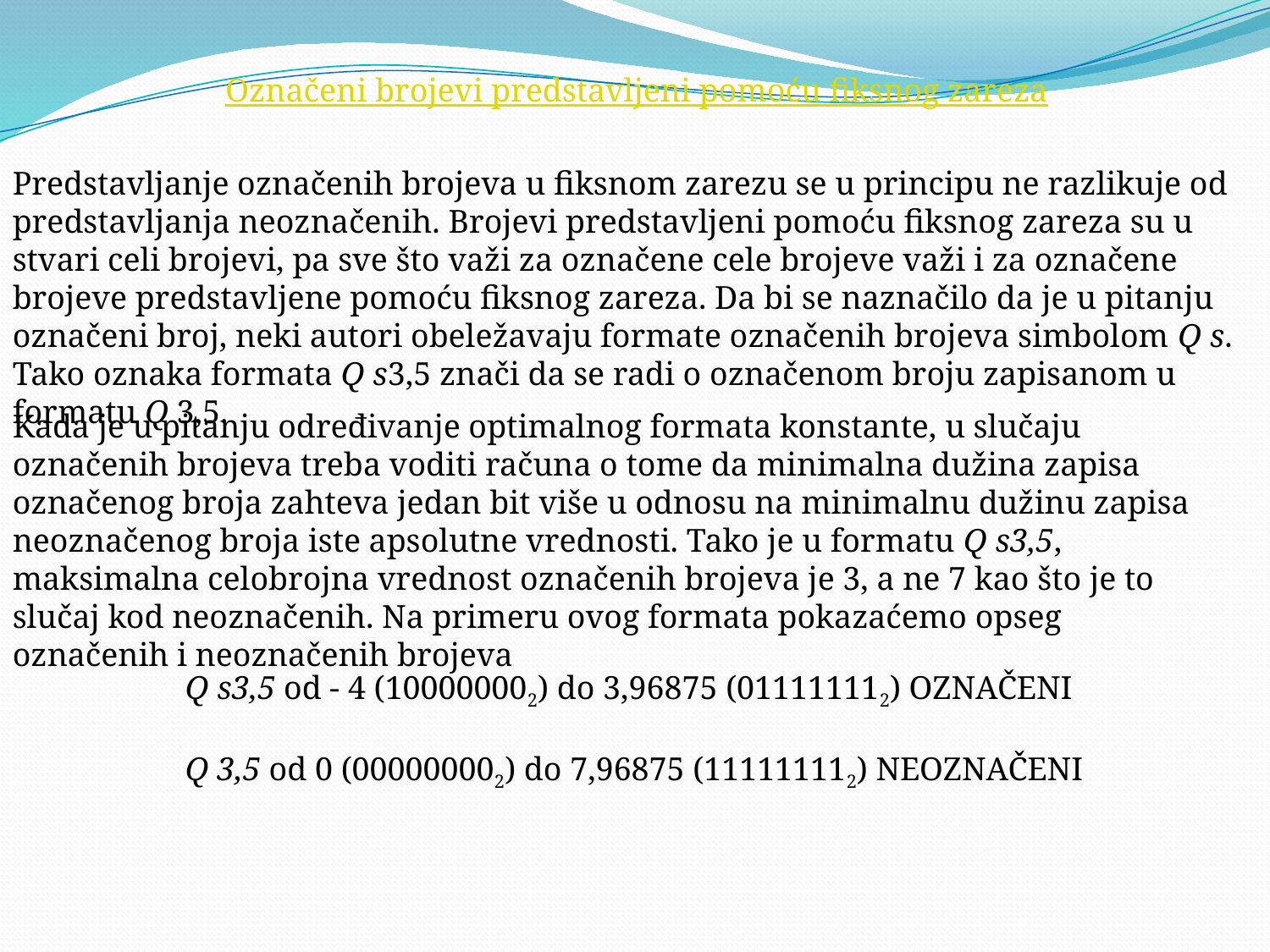

Označeni brojevi predstavljeni pomoću fiksnog zareza
Predstavljanje označenih brojeva u fiksnom zarezu se u principu ne razlikuje od predstavljanja neoznačenih. Brojevi predstavljeni pomoću fiksnog zareza su u stvari celi brojevi, pa sve što važi za označene cele brojeve važi i za označene brojeve predstavljene pomoću fiksnog zareza. Da bi se naznačilo da je u pitanju označeni broj, neki autori obeležavaju formate označenih brojeva simbolom Q s. Tako oznaka formata Q s3,5 znači da se radi o označenom broju zapisanom u formatu Q 3,5.

Kada je u pitanju određivanje optimalnog formata konstante, u slučaju označenih brojeva treba voditi računa o tome da minimalna dužina zapisa označenog broja zahteva jedan bit više u odnosu na minimalnu dužinu zapisa neoznačenog broja iste apsolutne vrednosti. Tako je u formatu Q s3,5, maksimalna celobrojna vrednost označenih brojeva je 3, a ne 7 kao što je to slučaj kod neoznačenih. Na primeru ovog formata pokazaćemo opseg označenih i neoznačenih brojeva

Q s3,5 od - 4 (100000002) do 3,96875 (011111112) OZNAČENI

Q 3,5 od 0 (000000002) do 7,96875 (111111112) NEOZNAČENI